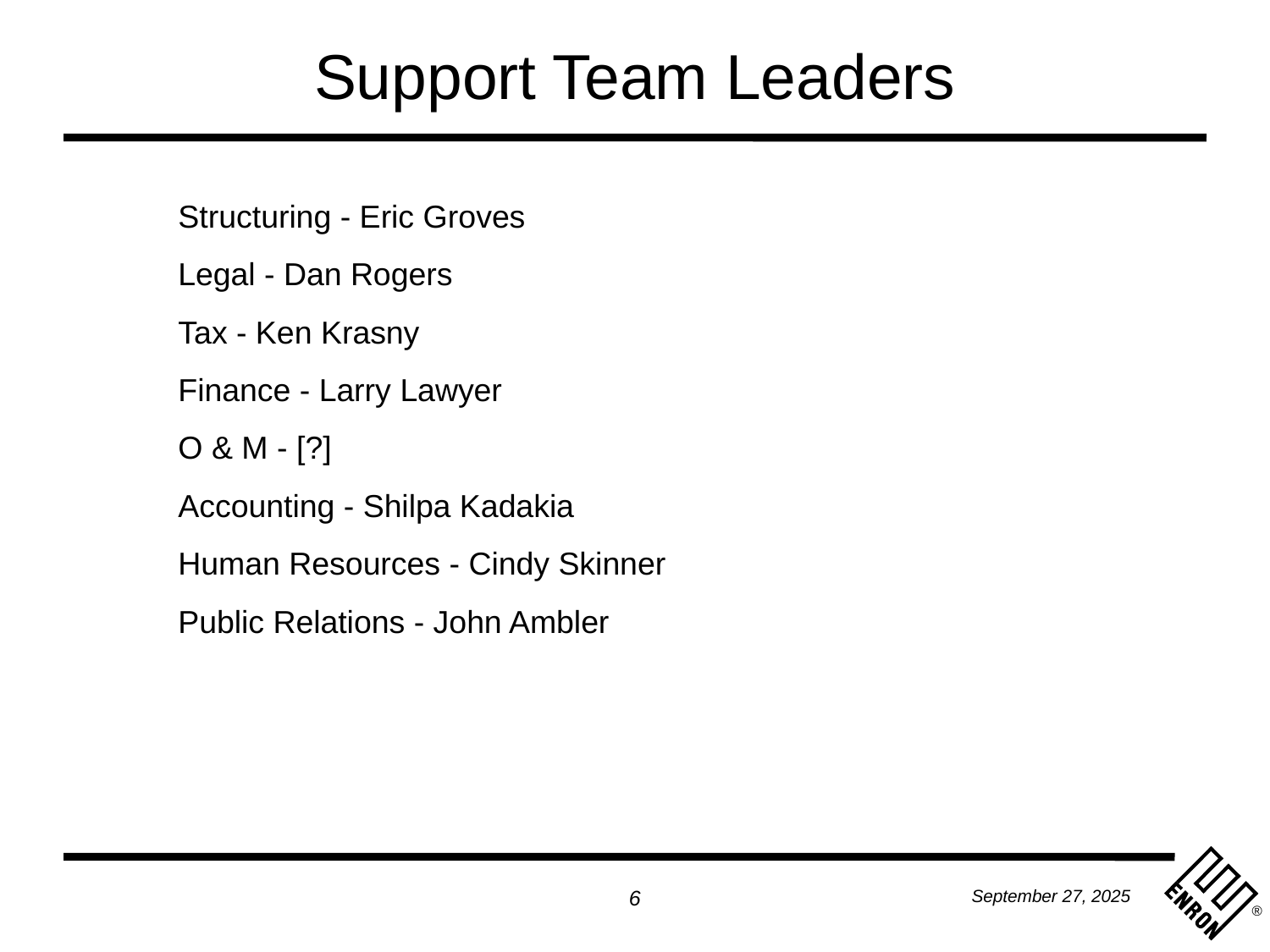

# Support Team Leaders
Structuring - Eric Groves
Legal - Dan Rogers
Tax - Ken Krasny
Finance - Larry Lawyer
O & M - [?]
Accounting - Shilpa Kadakia
Human Resources - Cindy Skinner
Public Relations - John Ambler
6
September 27, 2025